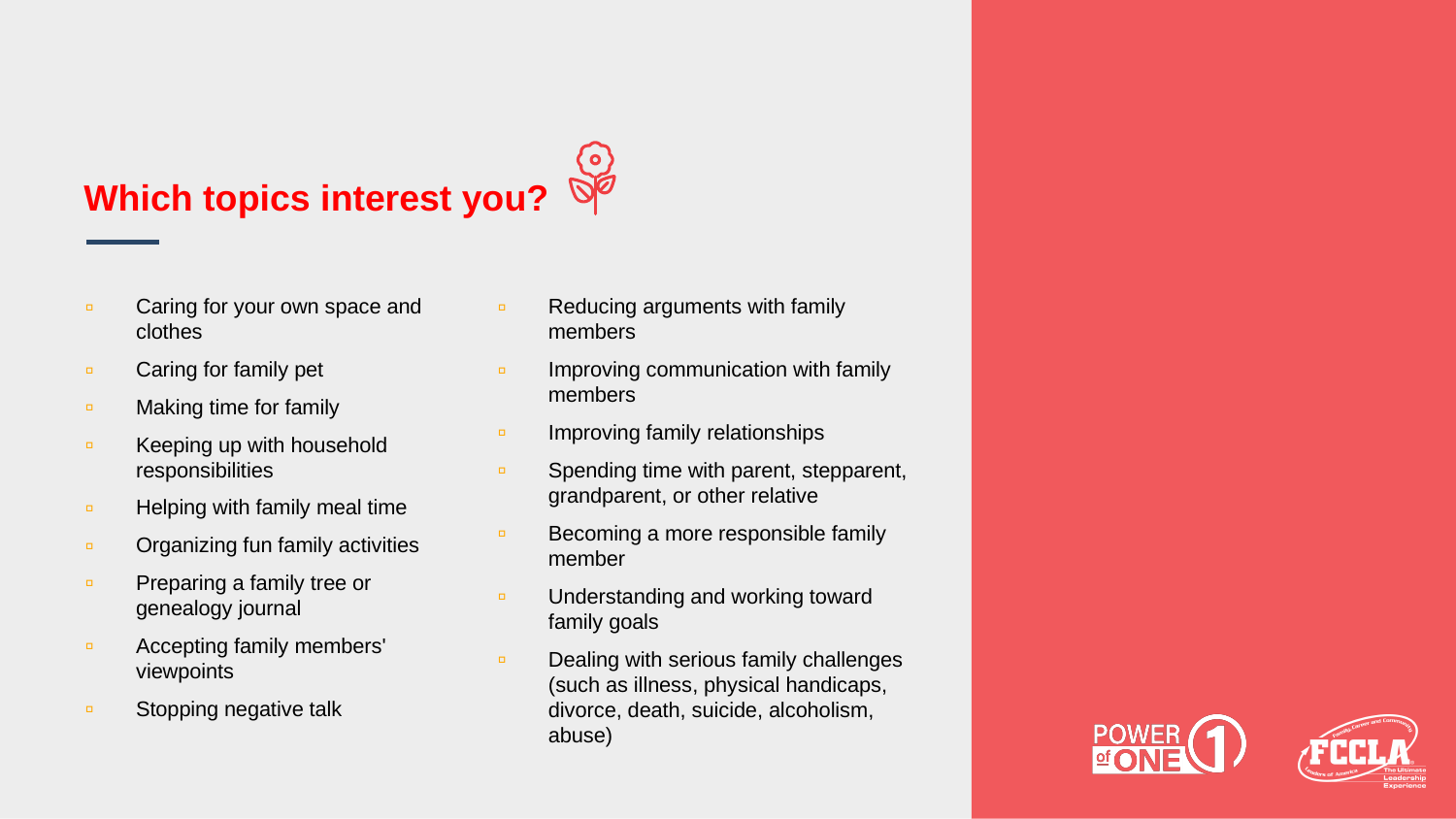

# Which topics interest you?

Caring for your own space and clothes
Caring for family pet
Making time for family
Keeping up with household responsibilities
Helping with family meal time
Organizing fun family activities
Preparing a family tree or genealogy journal
Accepting family members' viewpoints
Stopping negative talk

Reducing arguments with family members
Improving communication with family members
Improving family relationships
Spending time with parent, stepparent, grandparent, or other relative
Becoming a more responsible family member
Understanding and working toward family goals
Dealing with serious family challenges (such as illness, physical handicaps, divorce, death, suicide, alcoholism, abuse)